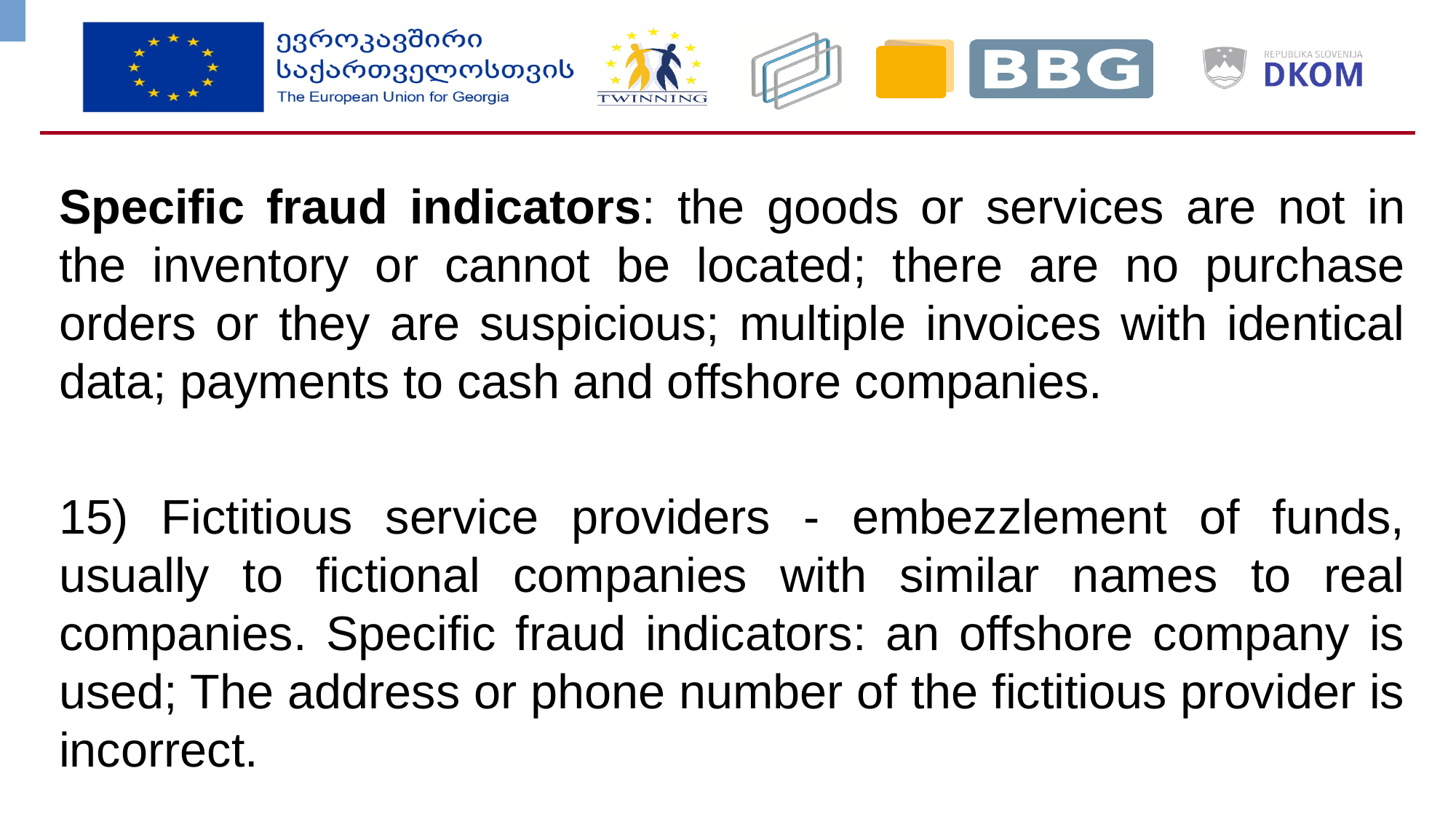

Specific fraud indicators: the goods or services are not in the inventory or cannot be located; there are no purchase orders or they are suspicious; multiple invoices with identical data; payments to cash and offshore companies.

15) Fictitious service providers - embezzlement of funds, usually to fictional companies with similar names to real companies. Specific fraud indicators: an offshore company is used; The address or phone number of the fictitious provider is incorrect.